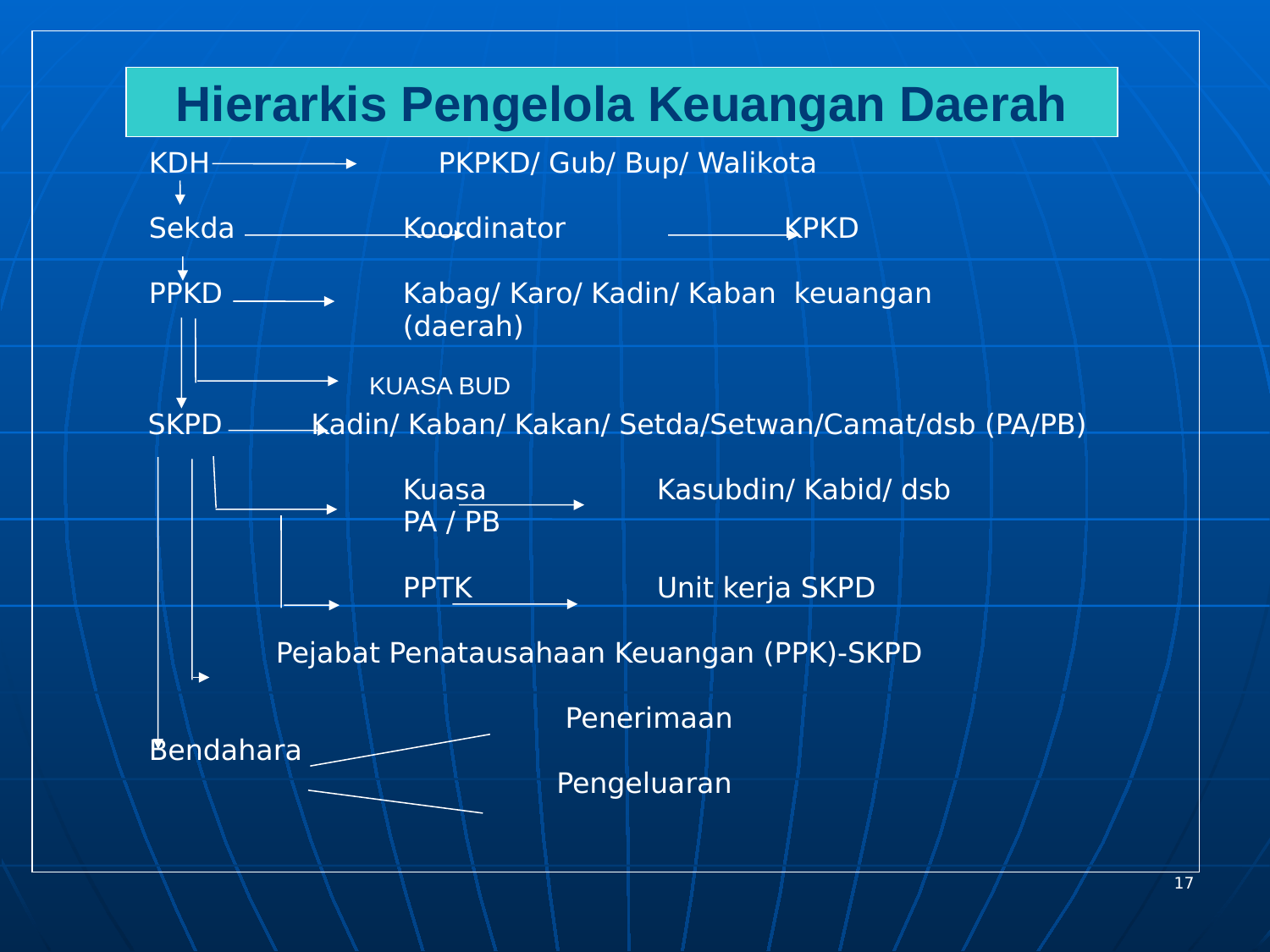

Hierarkis Pengelola Keuangan Daerah
	KDH 		    PKPKD/ Gub/ Bup/ Walikota

	Sekda 		Koordinator 		KPKD

	PPKD		Kabag/ Karo/ Kadin/ Kaban  keuangan
			(daerah)

     SKPD          Kadin/ Kaban/ Kakan/ Setda/Setwan/Camat/dsb (PA/PB)

			Kuasa 		Kasubdin/ Kabid/ dsb
			PA / PB

			PPTK		Unit kerja SKPD

		Pejabat Penatausahaan Keuangan (PPK)-SKPD

				    Penerimaan
	Bendahara
				   Pengeluaran

KUASA BUD

17